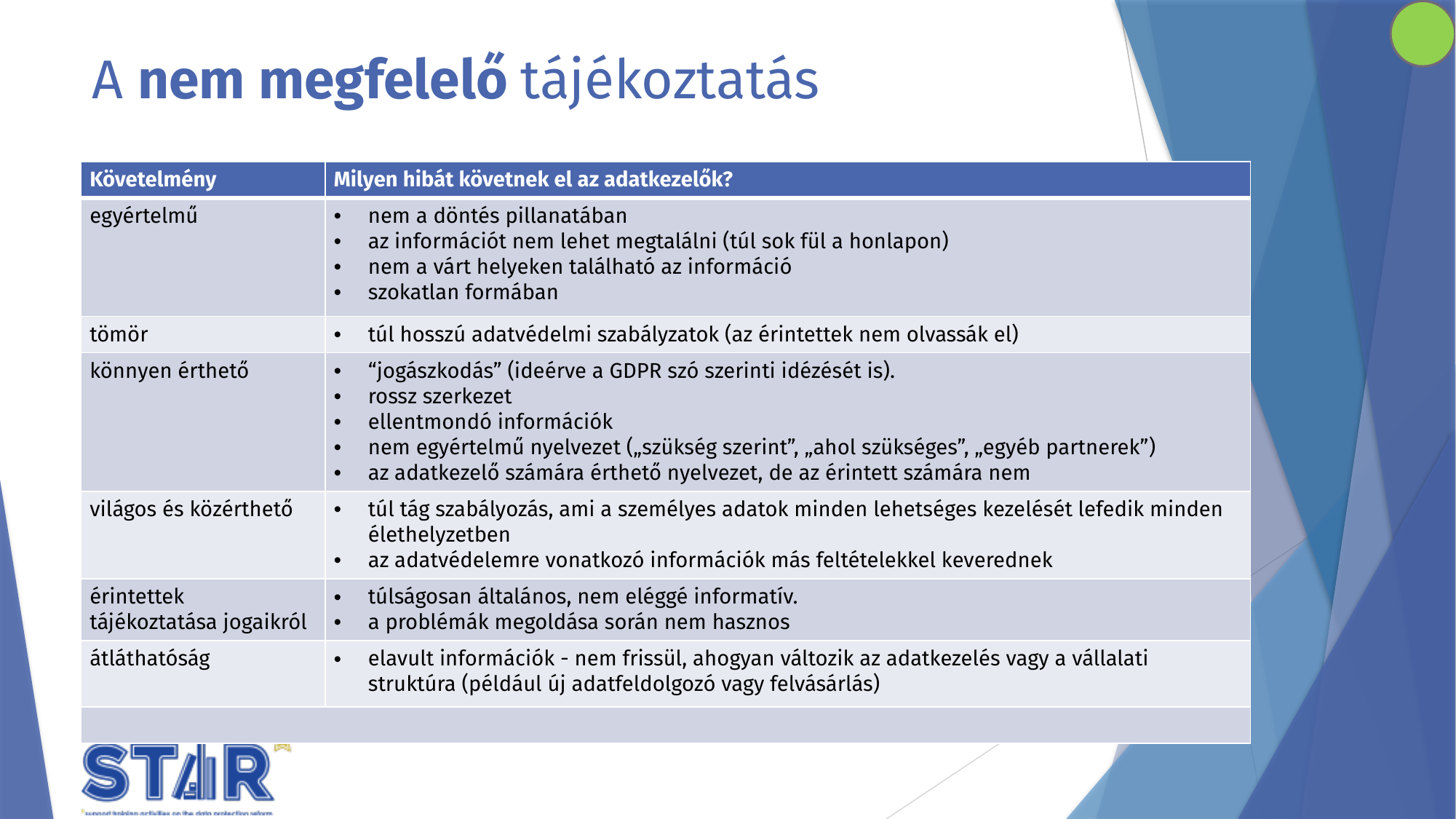

# A nem megfelelő tájékoztatás
| Követelmény | Milyen hibát követnek el az adatkezelők? |
| --- | --- |
| egyértelmű | nem a döntés pillanatában az információt nem lehet megtalálni (túl sok fül a honlapon) nem a várt helyeken található az információ szokatlan formában |
| tömör | túl hosszú adatvédelmi szabályzatok (az érintettek nem olvassák el) |
| könnyen érthető | “jogászkodás” (ideérve a GDPR szó szerinti idézését is). rossz szerkezet ellentmondó információk nem egyértelmű nyelvezet („szükség szerint”, „ahol szükséges”, „egyéb partnerek”) az adatkezelő számára érthető nyelvezet, de az érintett számára nem |
| világos és közérthető | túl tág szabályozás, ami a személyes adatok minden lehetséges kezelését lefedik minden élethelyzetben az adatvédelemre vonatkozó információk más feltételekkel keverednek |
| érintettek tájékoztatása jogaikról | túlságosan általános, nem eléggé informatív. a problémák megoldása során nem hasznos |
| átláthatóság | elavult információk - nem frissül, ahogyan változik az adatkezelés vagy a vállalati struktúra (például új adatfeldolgozó vagy felvásárlás) |
|  |  |